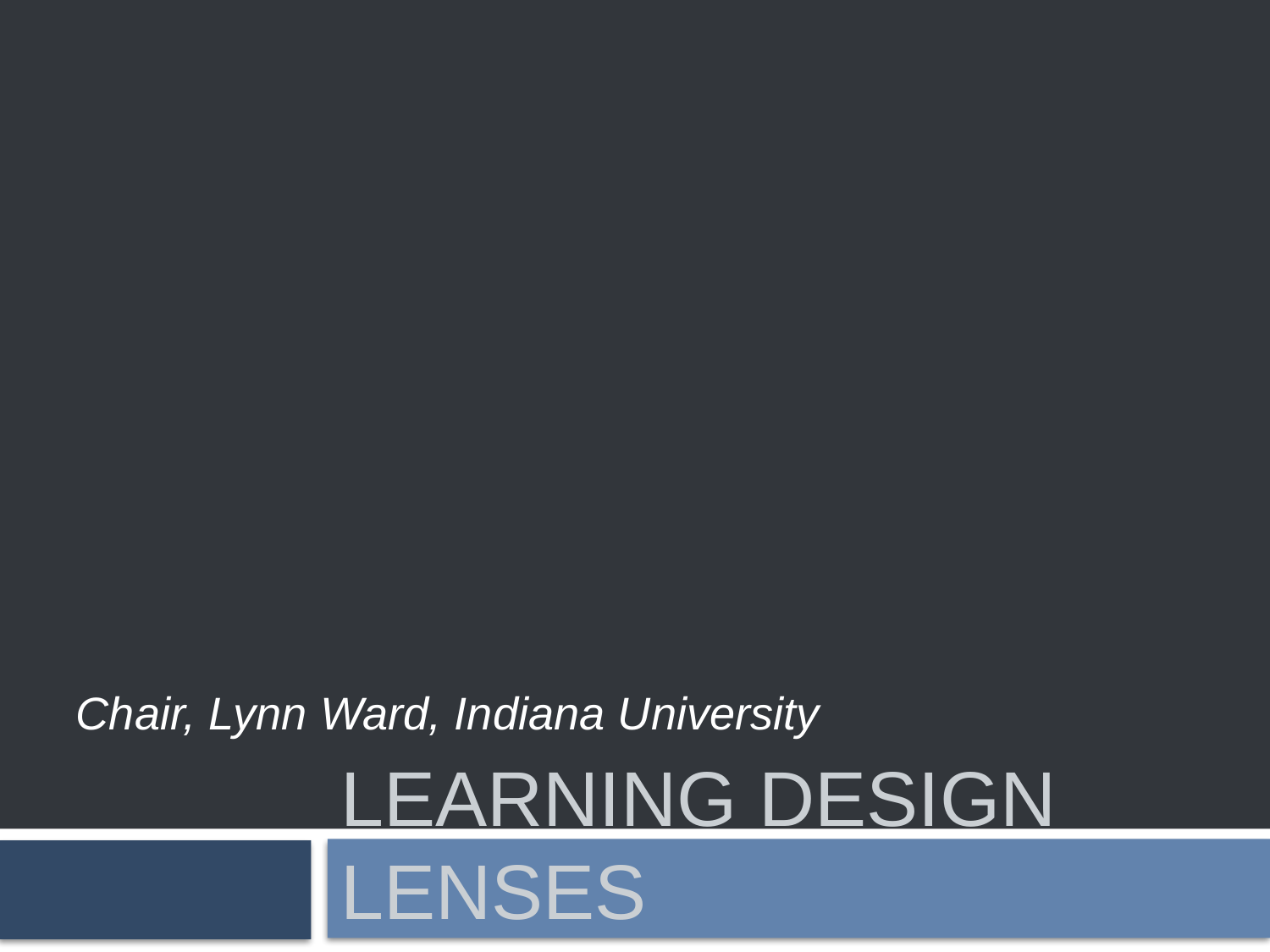

Chair, Lynn Ward, Indiana University
# Learning Design Lenses